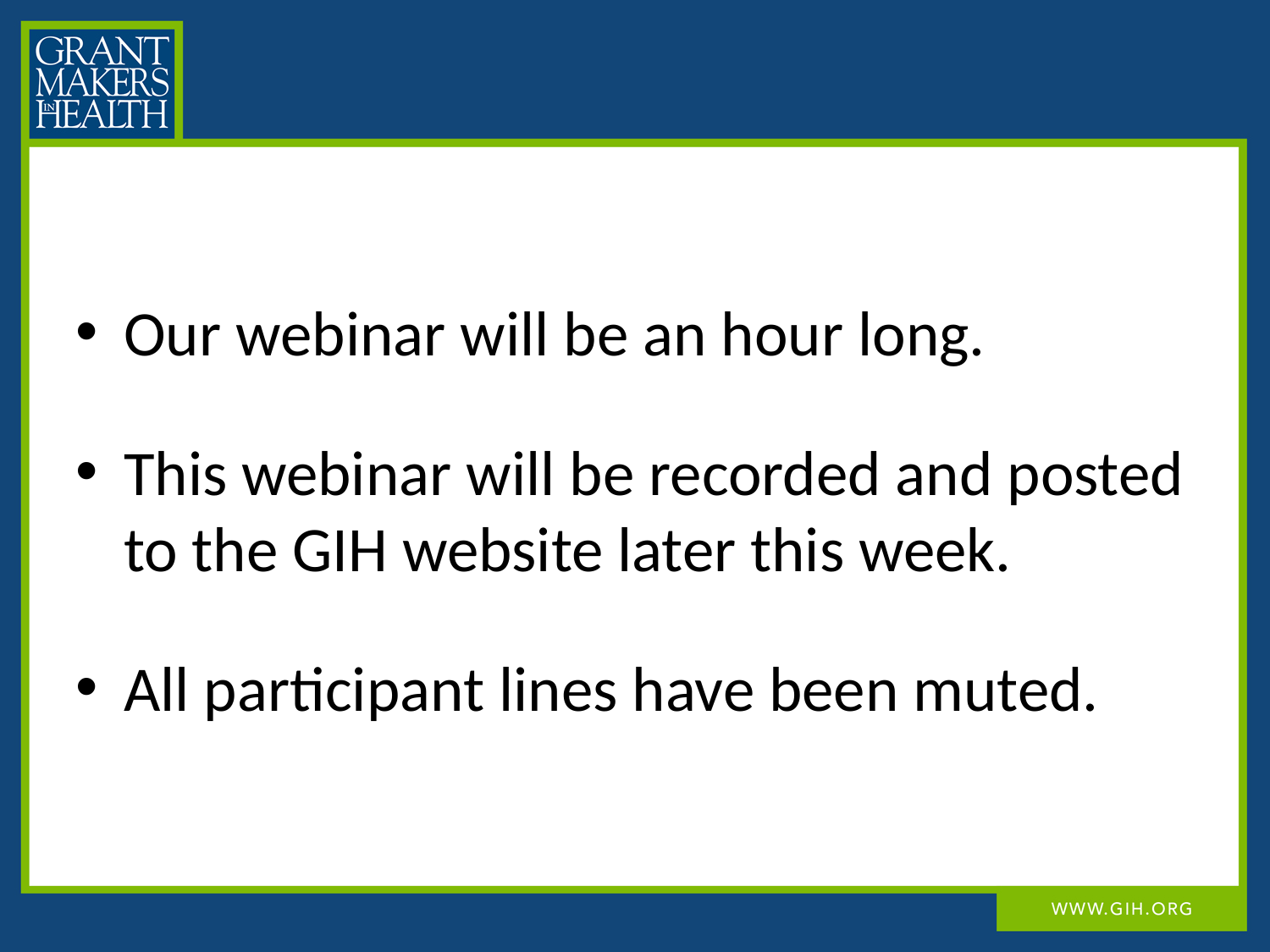

Our webinar will be an hour long.

This webinar will be recorded and posted to the GIH website later this week.

All participant lines have been muted.